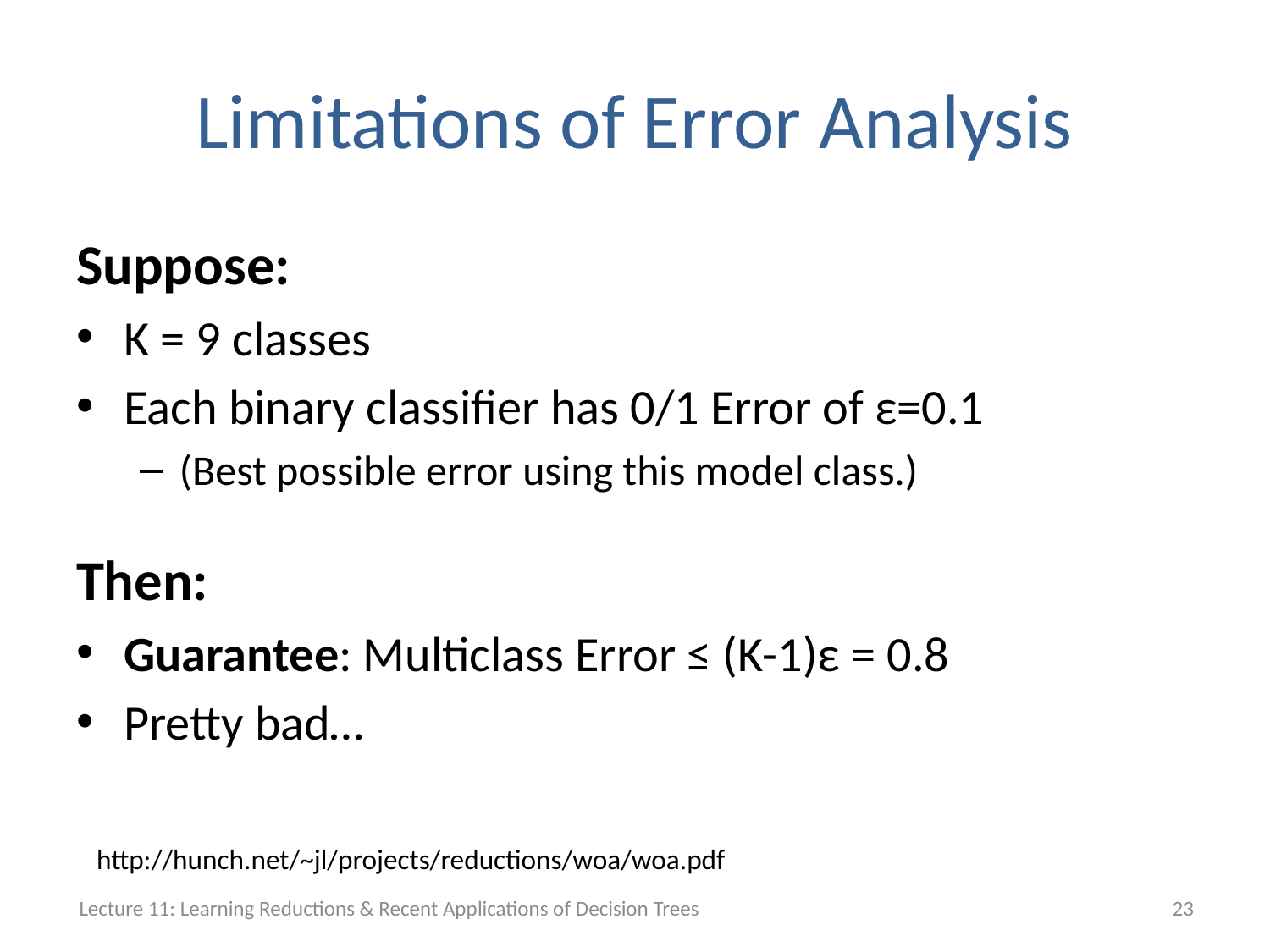

# Limitations of Error Analysis
Suppose:
K = 9 classes
Each binary classifier has 0/1 Error of ε=0.1
(Best possible error using this model class.)

Then:
Guarantee: Multiclass Error ≤ (K-1)ε = 0.8
Pretty bad…

http://hunch.net/~jl/projects/reductions/woa/woa.pdf
Lecture 11: Learning Reductions & Recent Applications of Decision Trees
23